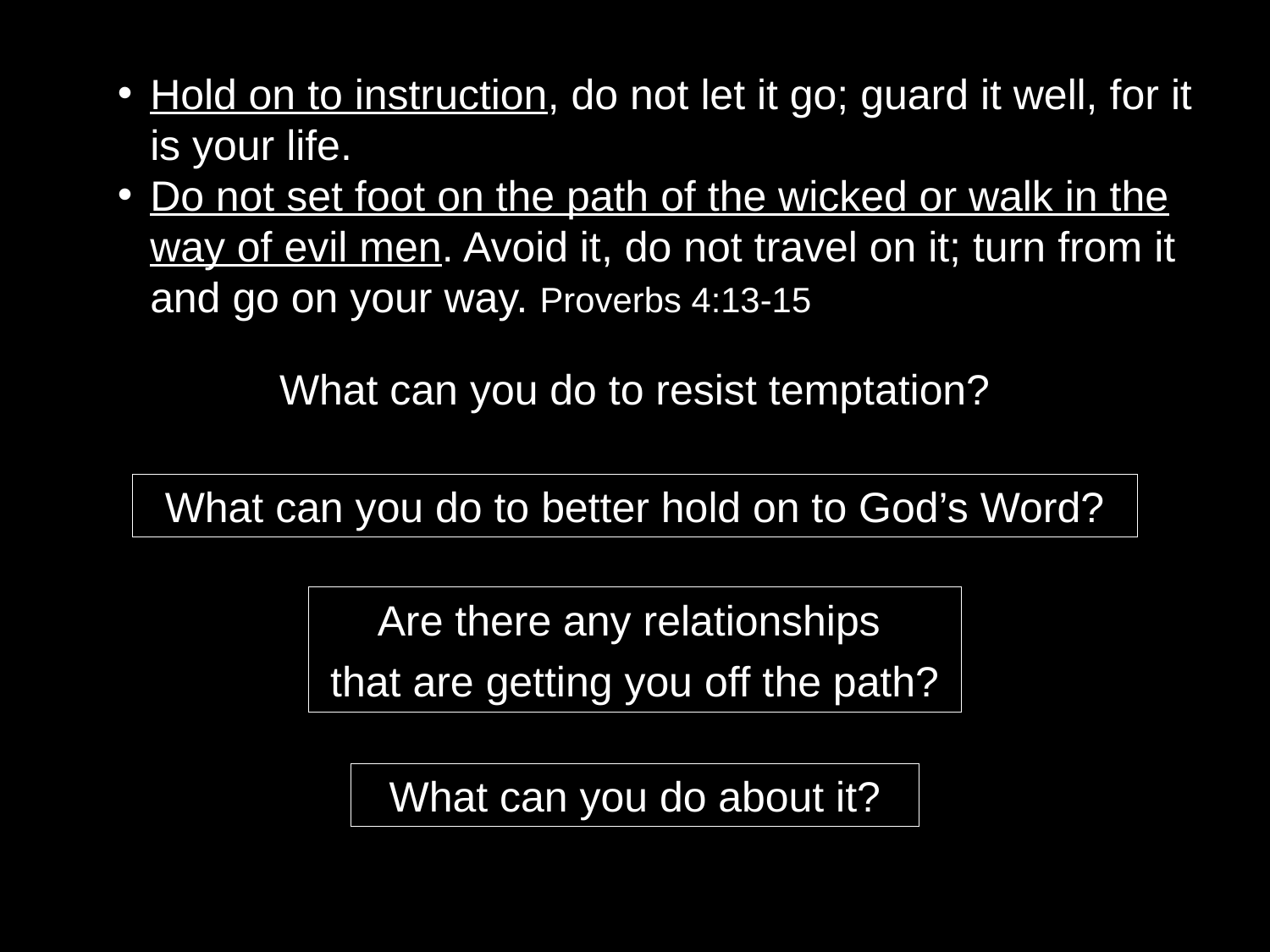

Hold on to instruction, do not let it go; guard it well, for it is your life.
Do not set foot on the path of the wicked or walk in the way of evil men. Avoid it, do not travel on it; turn from it and go on your way. Proverbs 4:13-15
What can you do to resist temptation?
What can you do to better hold on to God’s Word?
Are there any relationships
that are getting you off the path?
What can you do about it?